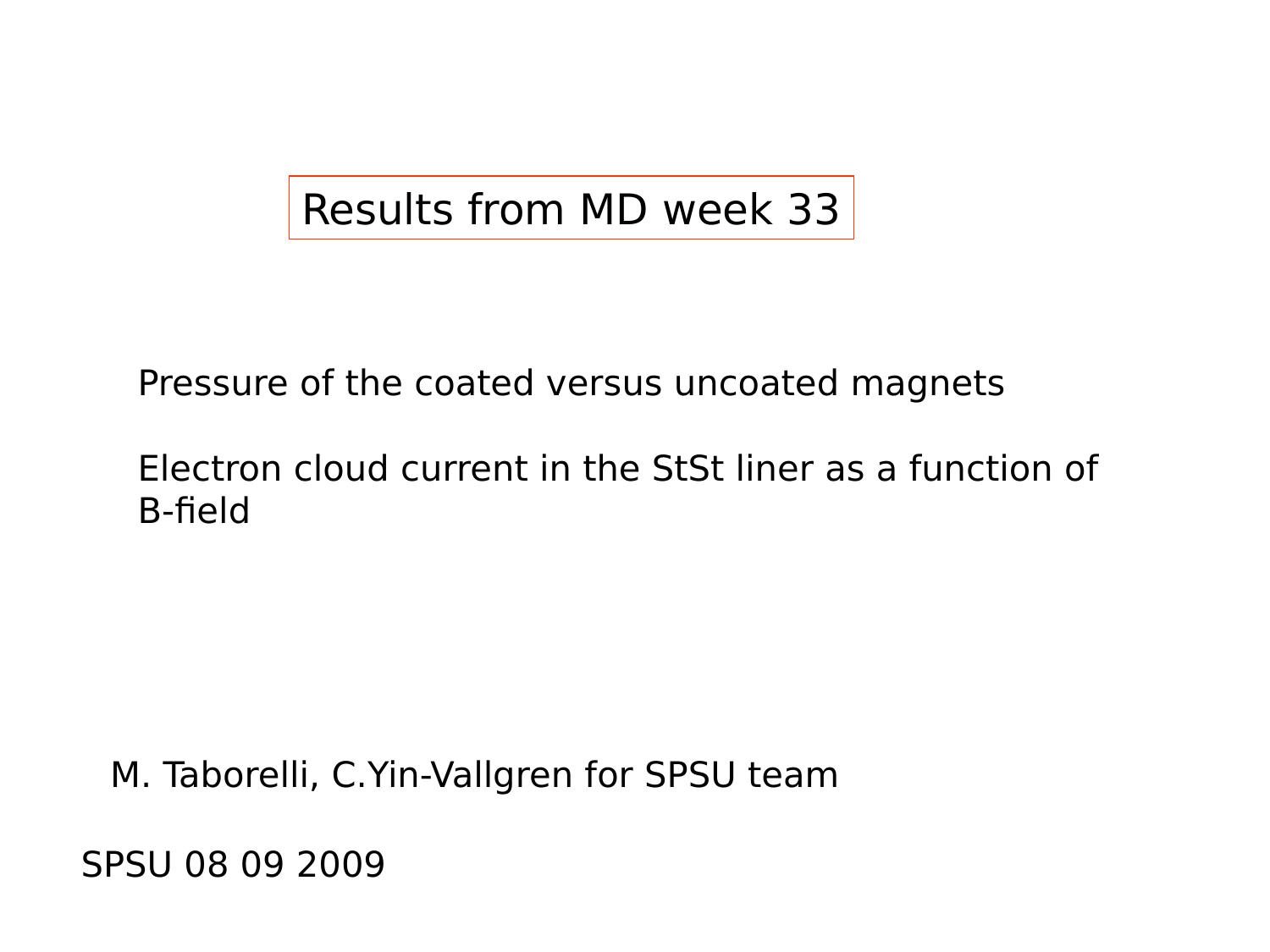

Results from MD week 33
Pressure of the coated versus uncoated magnets

Electron cloud current in the StSt liner as a function of B-field
M. Taborelli, C.Yin-Vallgren for SPSU team
SPSU 08 09 2009